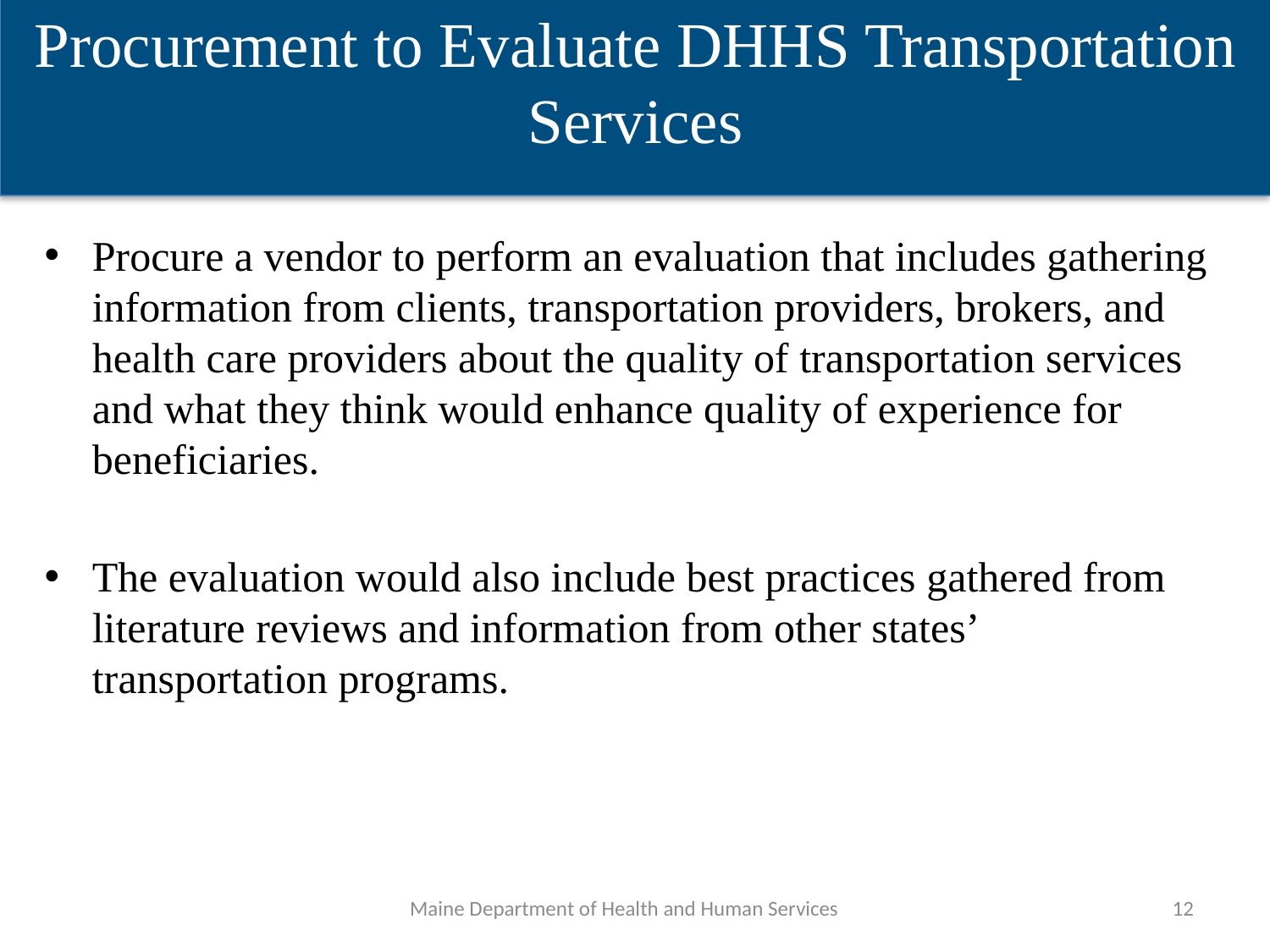

Procurement to Evaluate DHHS Transportation Services

Procure a vendor to perform an evaluation that includes gathering information from clients, transportation providers, brokers, and health care providers about the quality of transportation services and what they think would enhance quality of experience for beneficiaries.

The evaluation would also include best practices gathered from literature reviews and information from other states’ transportation programs.

Maine Department of Health and Human Services
12